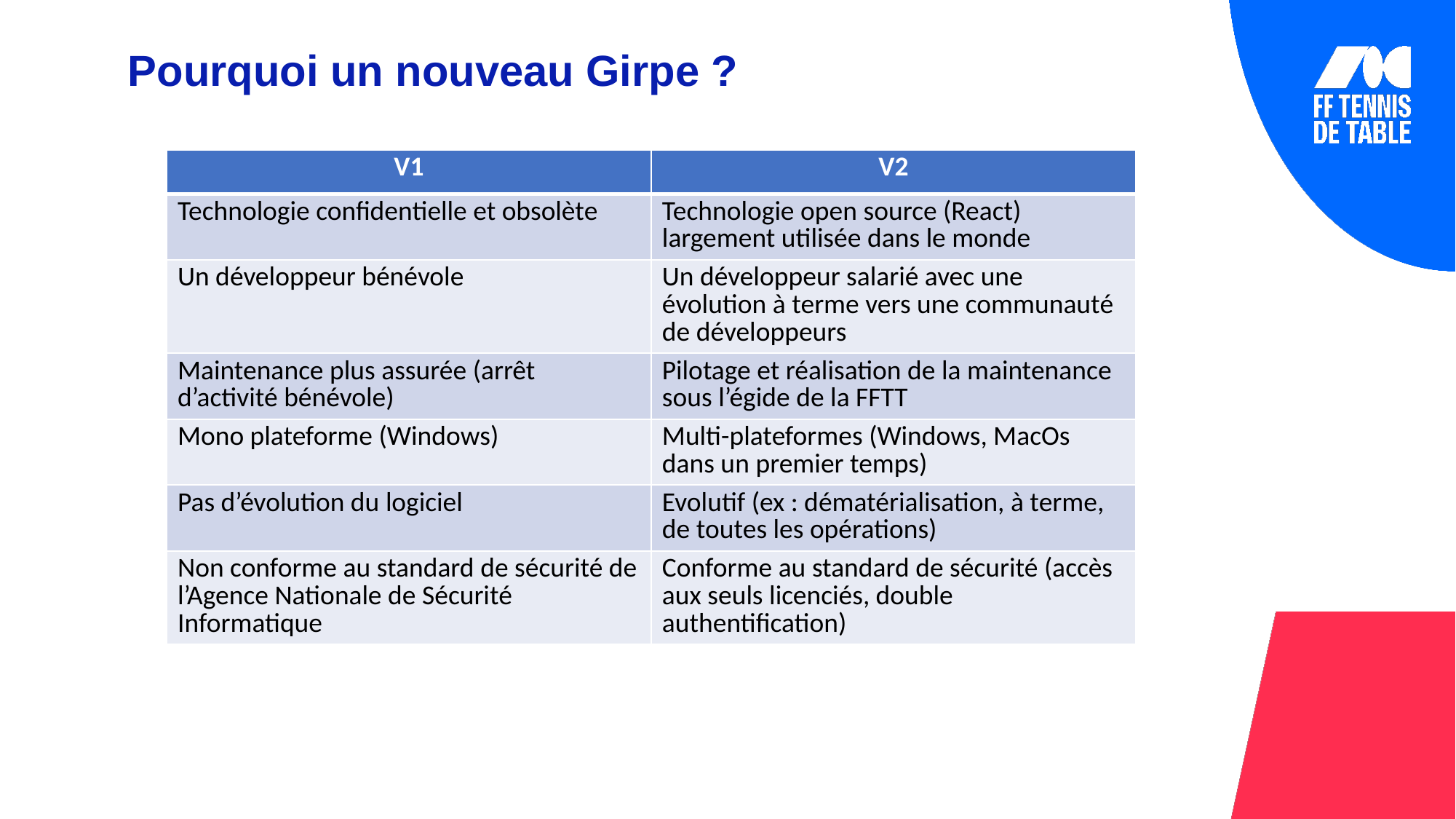

Pourquoi un nouveau Girpe ?
| V1 | V2 |
| --- | --- |
| Technologie confidentielle et obsolète | Technologie open source (React) largement utilisée dans le monde |
| Un développeur bénévole | Un développeur salarié avec une évolution à terme vers une communauté de développeurs |
| Maintenance plus assurée (arrêt d’activité bénévole) | Pilotage et réalisation de la maintenance sous l’égide de la FFTT |
| Mono plateforme (Windows) | Multi-plateformes (Windows, MacOs dans un premier temps) |
| Pas d’évolution du logiciel | Evolutif (ex : dématérialisation, à terme, de toutes les opérations) |
| Non conforme au standard de sécurité de l’Agence Nationale de Sécurité Informatique | Conforme au standard de sécurité (accès aux seuls licenciés, double authentification) |